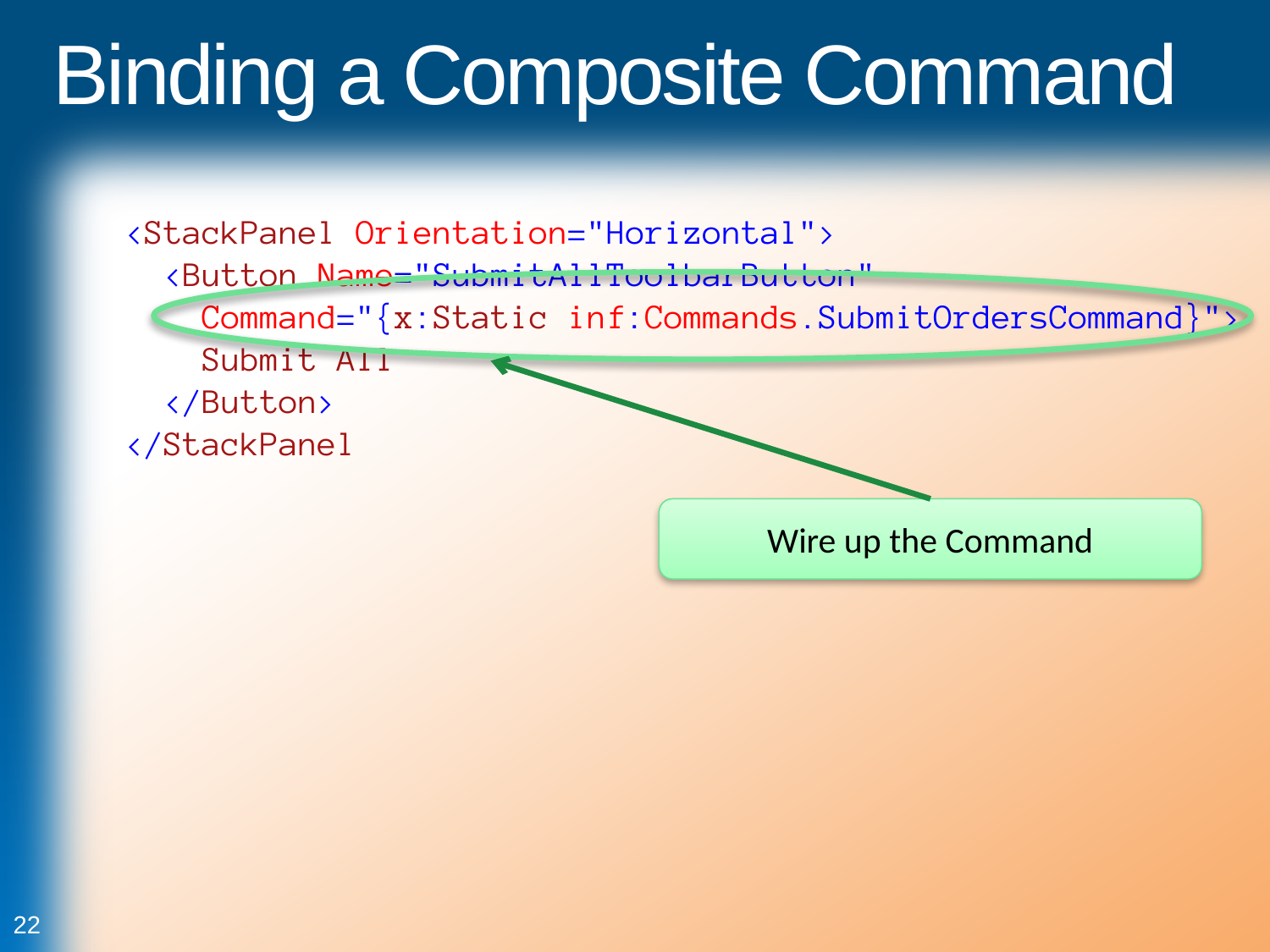

# Binding a Composite Command
<StackPanel Orientation="Horizontal">
  <Button Name="SubmitAllToolbarButton"
    Command="{x:Static inf:Commands.SubmitOrdersCommand}">
    Submit All
  </Button>
</StackPanel

Wire up the Command